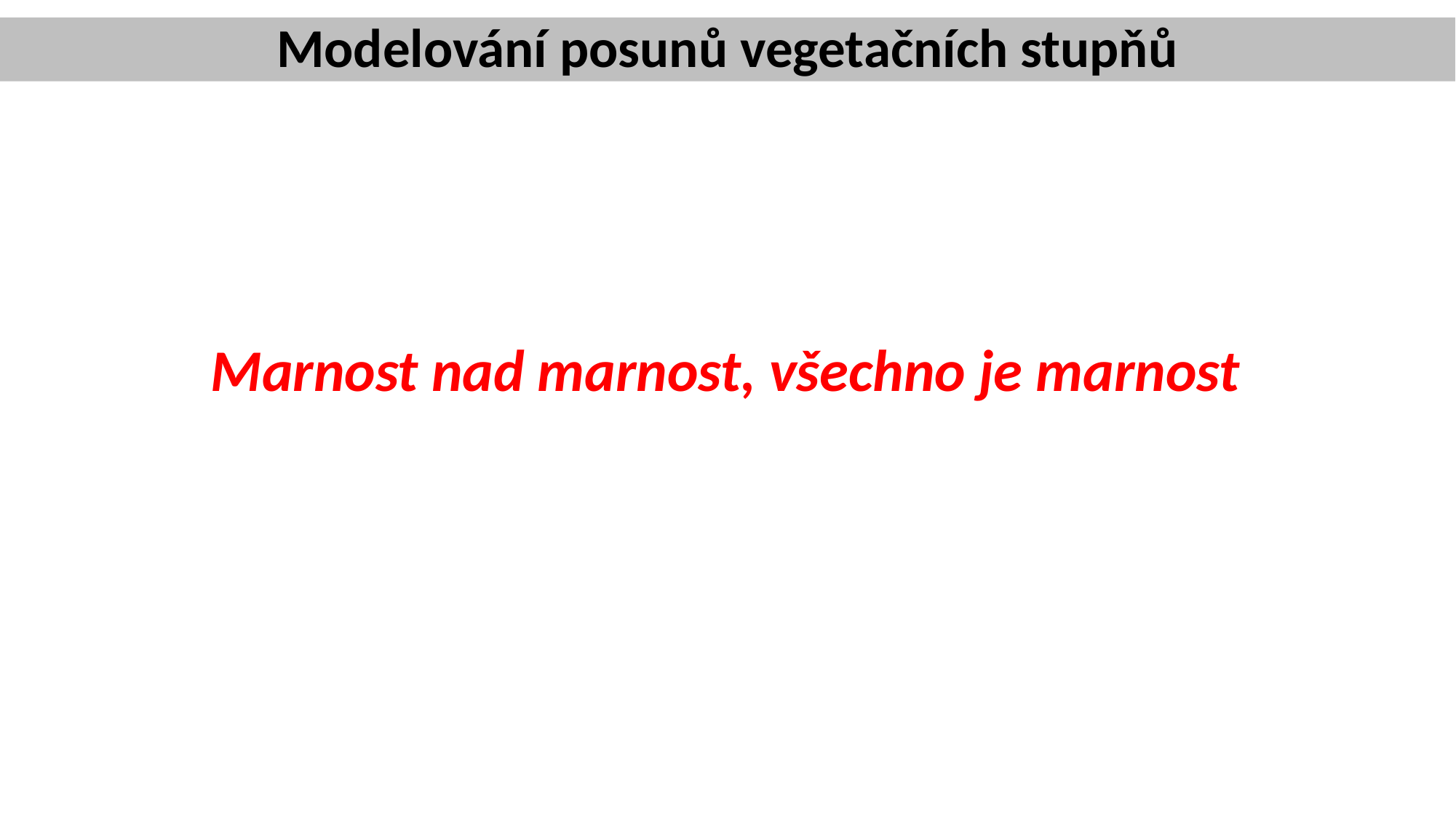

Modelování posunů vegetačních stupňů
Marnost nad marnost, všechno je marnost